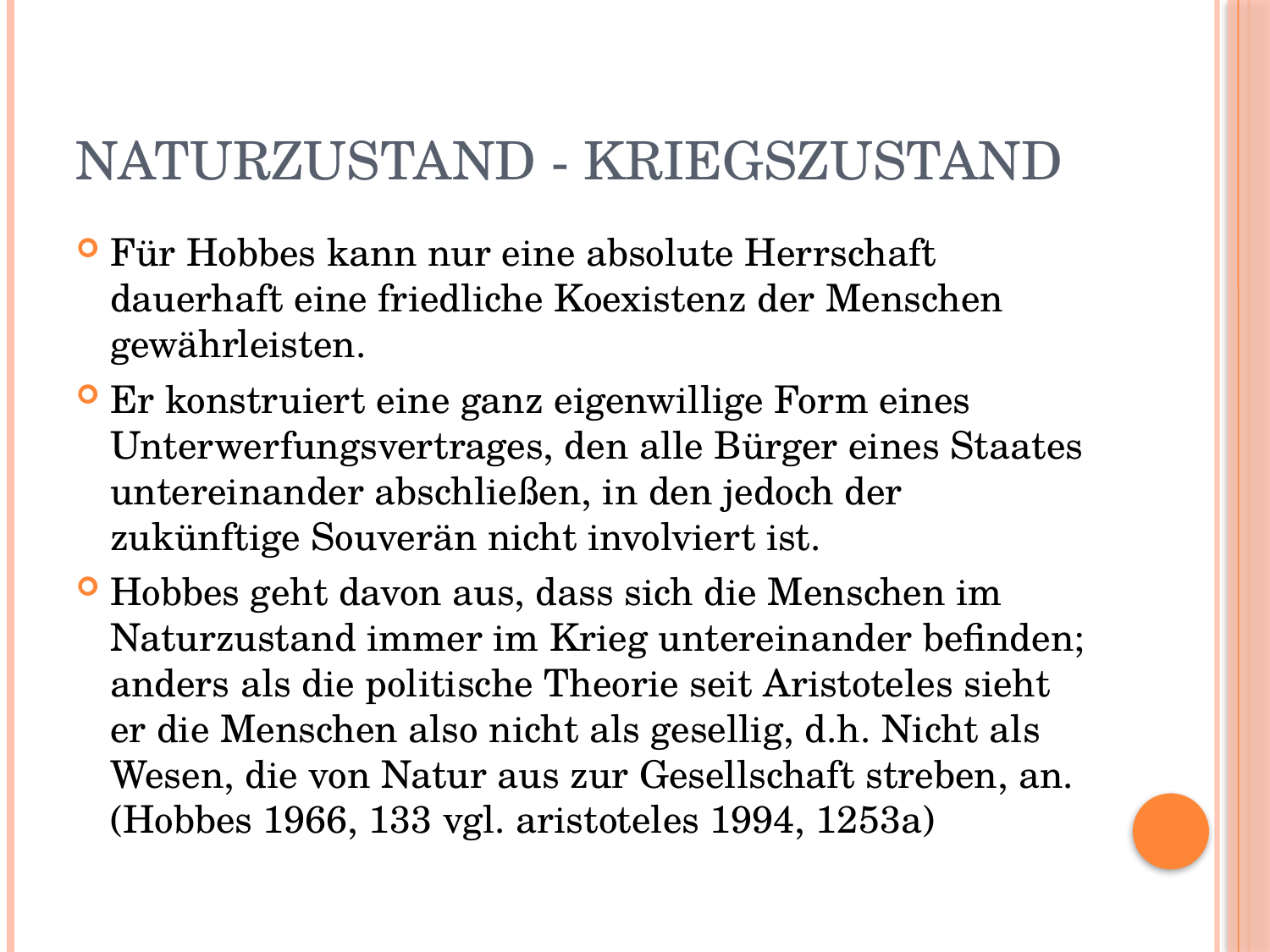

# Naturzustand - Kriegszustand
Für Hobbes kann nur eine absolute Herrschaft dauerhaft eine friedliche Koexistenz der Menschen gewährleisten.
Er konstruiert eine ganz eigenwillige Form eines Unterwerfungsvertrages, den alle Bürger eines Staates untereinander abschließen, in den jedoch der zukünftige Souverän nicht involviert ist.
Hobbes geht davon aus, dass sich die Menschen im Naturzustand immer im Krieg untereinander befinden; anders als die politische Theorie seit Aristoteles sieht er die Menschen also nicht als gesellig, d.h. Nicht als Wesen, die von Natur aus zur Gesellschaft streben, an. (Hobbes 1966, 133 vgl. aristoteles 1994, 1253a)